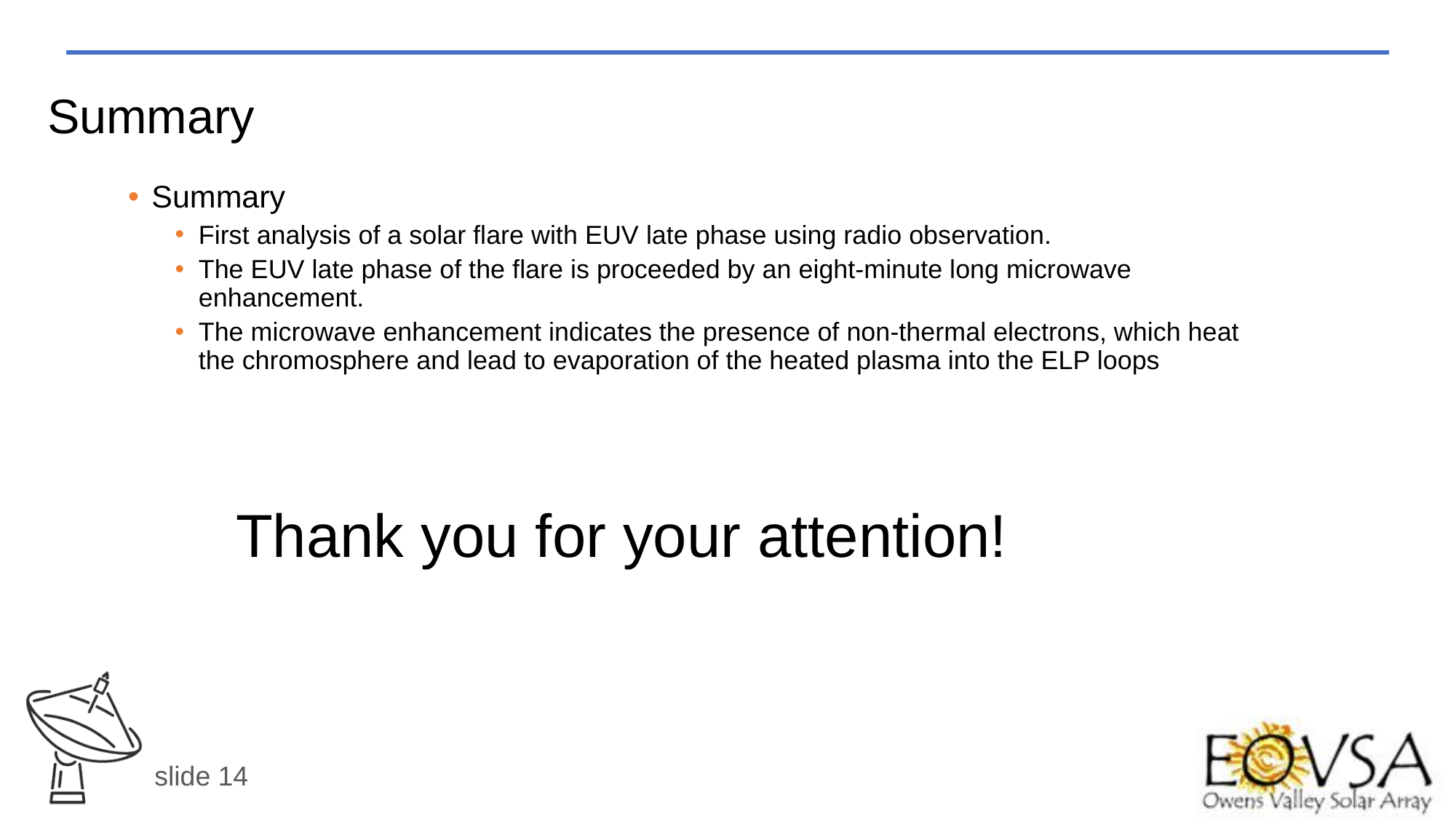

Summary
Summary
First analysis of a solar flare with EUV late phase using radio observation.
The EUV late phase of the flare is proceeded by an eight-minute long microwave enhancement.
The microwave enhancement indicates the presence of non-thermal electrons, which heat the chromosphere and lead to evaporation of the heated plasma into the ELP loops
Thank you for your attention!
slide 14